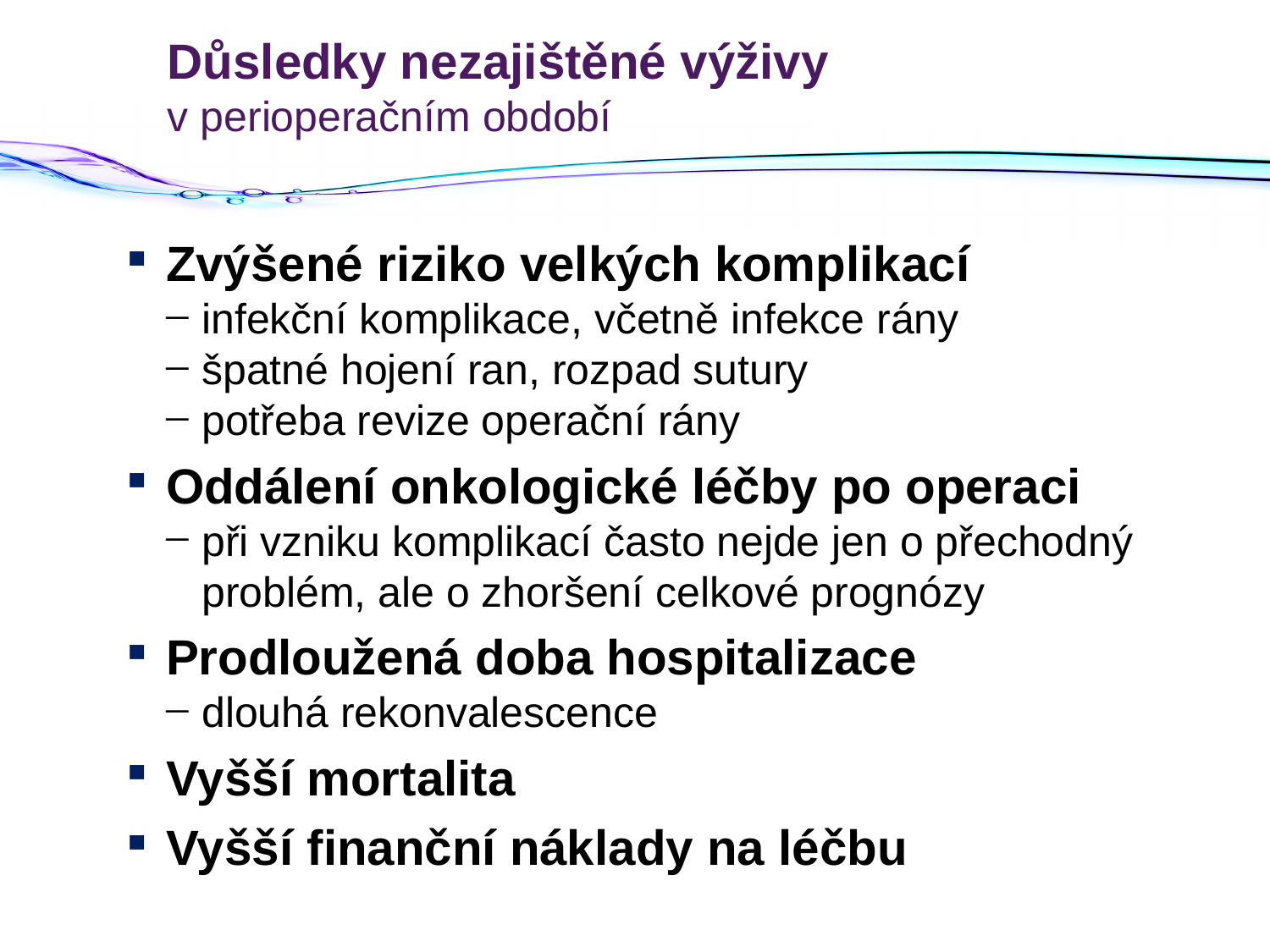

# Důsledky nezajištěné výživy v perioperačním období
Zvýšené riziko velkých komplikací
infekční komplikace, včetně infekce rány
špatné hojení ran, rozpad sutury
potřeba revize operační rány
Oddálení onkologické léčby po operaci
při vzniku komplikací často nejde jen o přechodný problém, ale o zhoršení celkové prognózy
Prodloužená doba hospitalizace
dlouhá rekonvalescence
Vyšší mortalita
Vyšší finanční náklady na léčbu